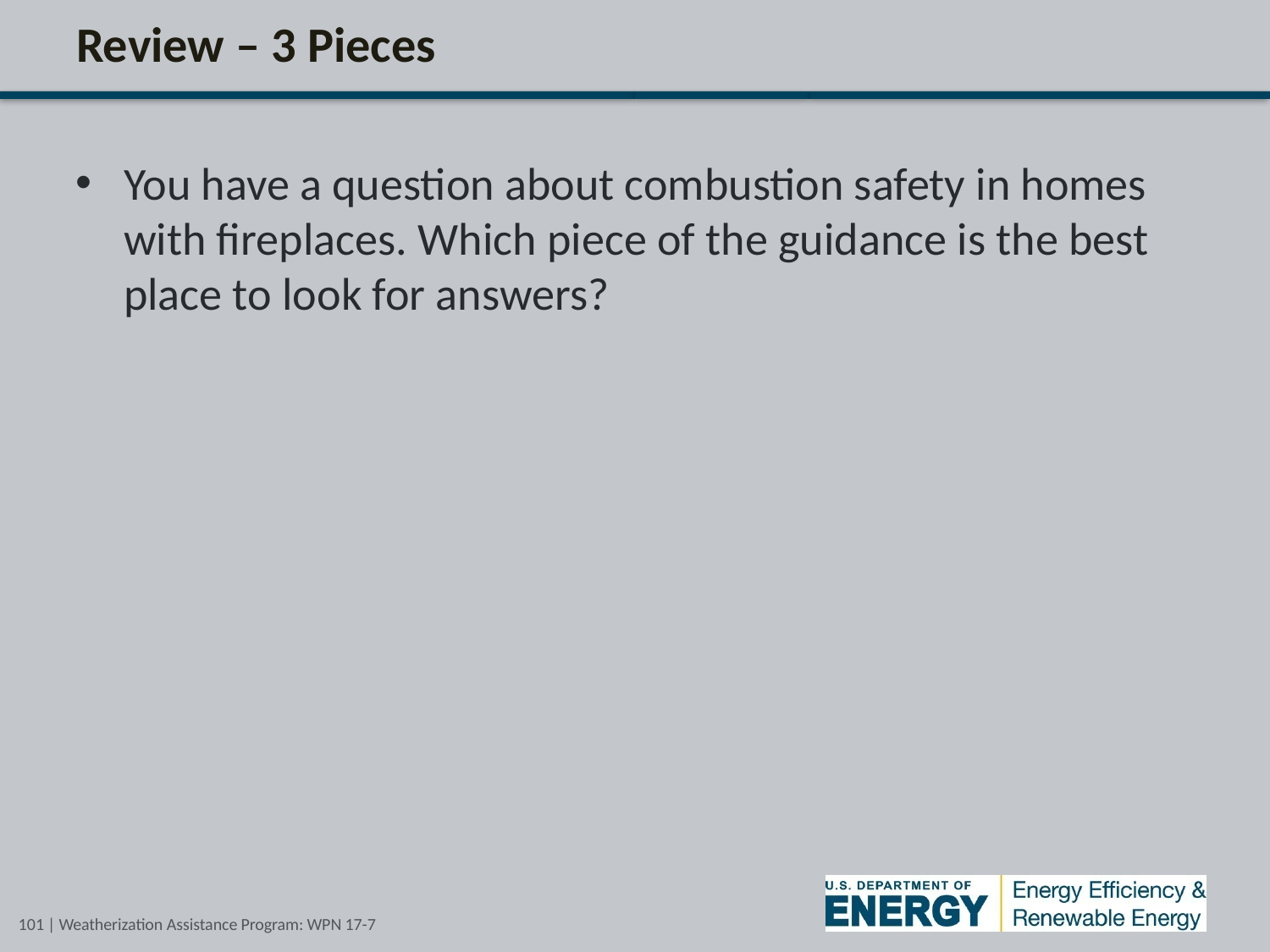

# Review – 3 Pieces
You have a question about combustion safety in homes with fireplaces. Which piece of the guidance is the best place to look for answers?